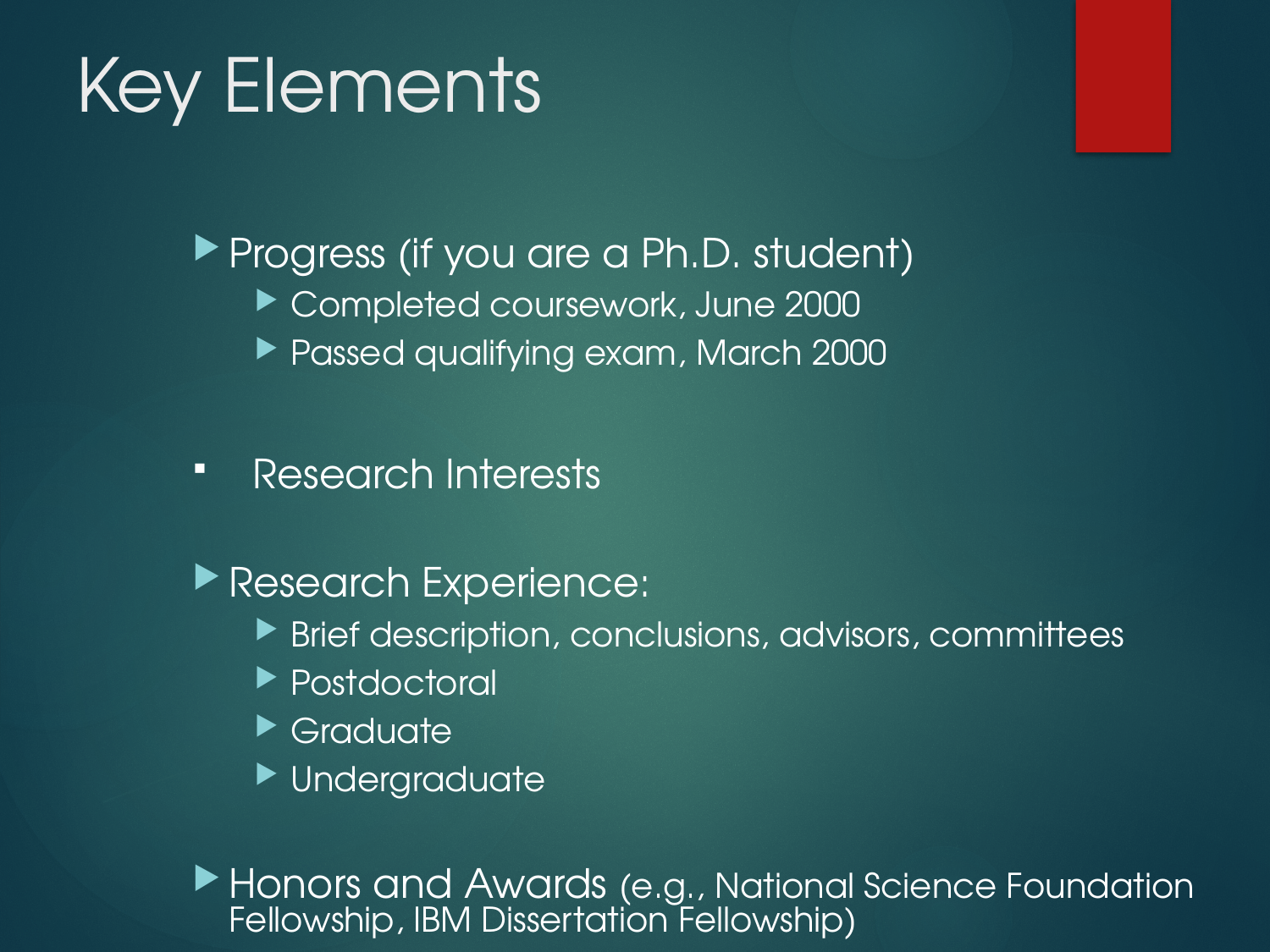

# Key Elements
Progress (if you are a Ph.D. student)
Completed coursework, June 2000
Passed qualifying exam, March 2000

Research Interests

Research Experience:
Brief description, conclusions, advisors, committees
Postdoctoral
Graduate
Undergraduate

Honors and Awards (e.g., National Science Foundation Fellowship, IBM Dissertation Fellowship)